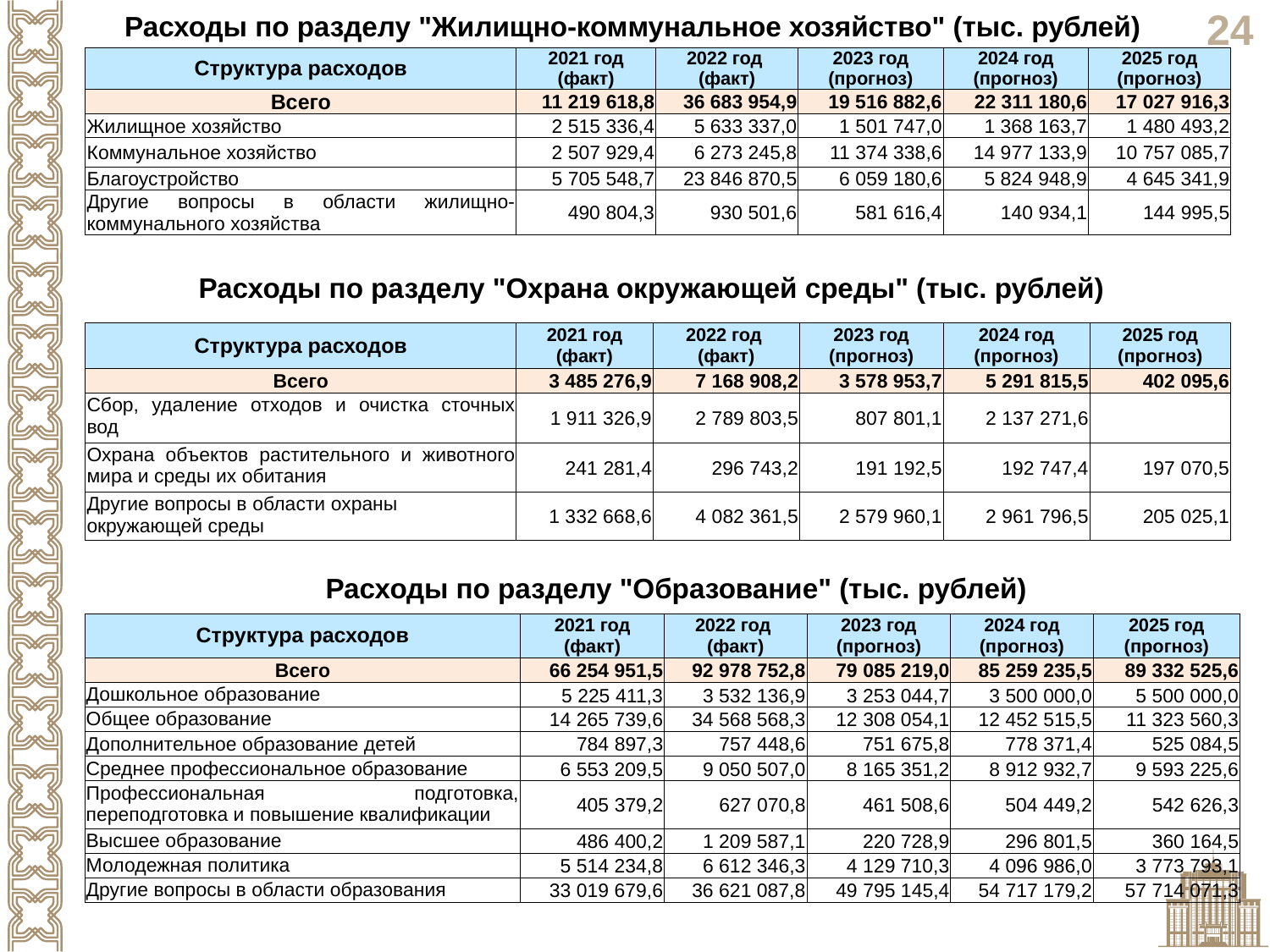

Расходы по разделу "Жилищно-коммунальное хозяйство" (тыс. рублей)
| Структура расходов | 2021 год (факт) | 2022 год (факт) | 2023 год (прогноз) | 2024 год (прогноз) | 2025 год (прогноз) |
| --- | --- | --- | --- | --- | --- |
| Всего | 11 219 618,8 | 36 683 954,9 | 19 516 882,6 | 22 311 180,6 | 17 027 916,3 |
| Жилищное хозяйство | 2 515 336,4 | 5 633 337,0 | 1 501 747,0 | 1 368 163,7 | 1 480 493,2 |
| Коммунальное хозяйство | 2 507 929,4 | 6 273 245,8 | 11 374 338,6 | 14 977 133,9 | 10 757 085,7 |
| Благоустройство | 5 705 548,7 | 23 846 870,5 | 6 059 180,6 | 5 824 948,9 | 4 645 341,9 |
| Другие вопросы в области жилищно-коммунального хозяйства | 490 804,3 | 930 501,6 | 581 616,4 | 140 934,1 | 144 995,5 |
Расходы по разделу "Охрана окружающей среды" (тыс. рублей)
| Структура расходов | 2021 год (факт) | 2022 год (факт) | 2023 год (прогноз) | 2024 год (прогноз) | 2025 год (прогноз) |
| --- | --- | --- | --- | --- | --- |
| Всего | 3 485 276,9 | 7 168 908,2 | 3 578 953,7 | 5 291 815,5 | 402 095,6 |
| Сбор, удаление отходов и очистка сточных вод | 1 911 326,9 | 2 789 803,5 | 807 801,1 | 2 137 271,6 |  |
| Охрана объектов растительного и животного мира и среды их обитания | 241 281,4 | 296 743,2 | 191 192,5 | 192 747,4 | 197 070,5 |
| Другие вопросы в области охраны окружающей среды | 1 332 668,6 | 4 082 361,5 | 2 579 960,1 | 2 961 796,5 | 205 025,1 |
Расходы по разделу "Образование" (тыс. рублей)
| Структура расходов | 2021 год (факт) | 2022 год (факт) | 2023 год (прогноз) | 2024 год (прогноз) | 2025 год (прогноз) |
| --- | --- | --- | --- | --- | --- |
| Всего | 66 254 951,5 | 92 978 752,8 | 79 085 219,0 | 85 259 235,5 | 89 332 525,6 |
| Дошкольное образование | 5 225 411,3 | 3 532 136,9 | 3 253 044,7 | 3 500 000,0 | 5 500 000,0 |
| Общее образование | 14 265 739,6 | 34 568 568,3 | 12 308 054,1 | 12 452 515,5 | 11 323 560,3 |
| Дополнительное образование детей | 784 897,3 | 757 448,6 | 751 675,8 | 778 371,4 | 525 084,5 |
| Среднее профессиональное образование | 6 553 209,5 | 9 050 507,0 | 8 165 351,2 | 8 912 932,7 | 9 593 225,6 |
| Профессиональная подготовка, переподготовка и повышение квалификации | 405 379,2 | 627 070,8 | 461 508,6 | 504 449,2 | 542 626,3 |
| Высшее образование | 486 400,2 | 1 209 587,1 | 220 728,9 | 296 801,5 | 360 164,5 |
| Молодежная политика | 5 514 234,8 | 6 612 346,3 | 4 129 710,3 | 4 096 986,0 | 3 773 793,1 |
| Другие вопросы в области образования | 33 019 679,6 | 36 621 087,8 | 49 795 145,4 | 54 717 179,2 | 57 714 071,3 |